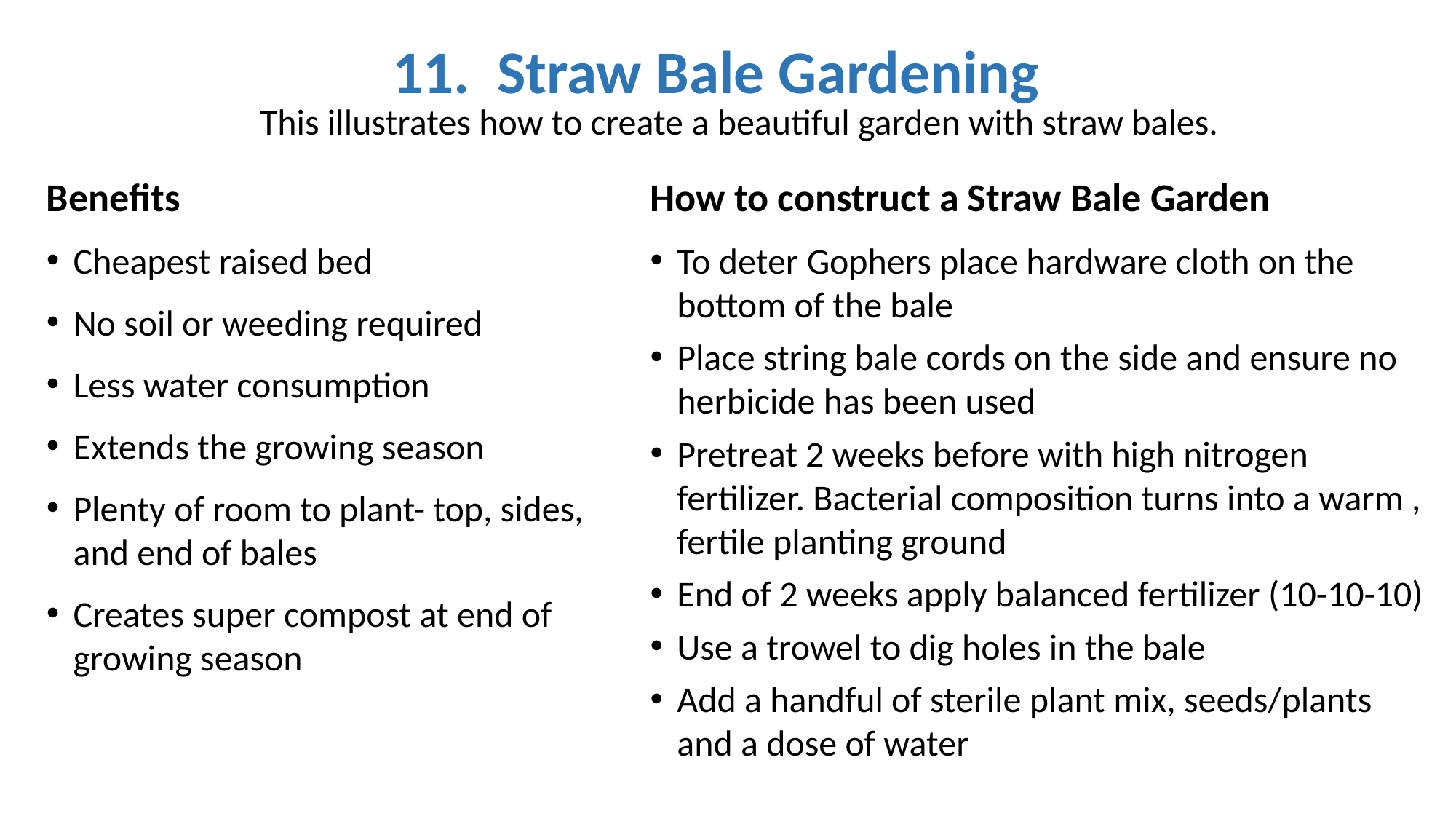

11.  Straw Bale Gardening
This illustrates how to create a beautiful garden with straw bales.
How to construct a Straw Bale Garden
To deter Gophers place hardware cloth on the bottom of the bale
Place string bale cords on the side and ensure no herbicide has been used
Pretreat 2 weeks before with high nitrogen fertilizer. Bacterial composition turns into a warm , fertile planting ground
End of 2 weeks apply balanced fertilizer (10-10-10)
Use a trowel to dig holes in the bale
Add a handful of sterile plant mix, seeds/plants and a dose of water

Benefits
Cheapest raised bed
No soil or weeding required
Less water consumption
Extends the growing season
Plenty of room to plant- top, sides, and end of bales
Creates super compost at end of growing season